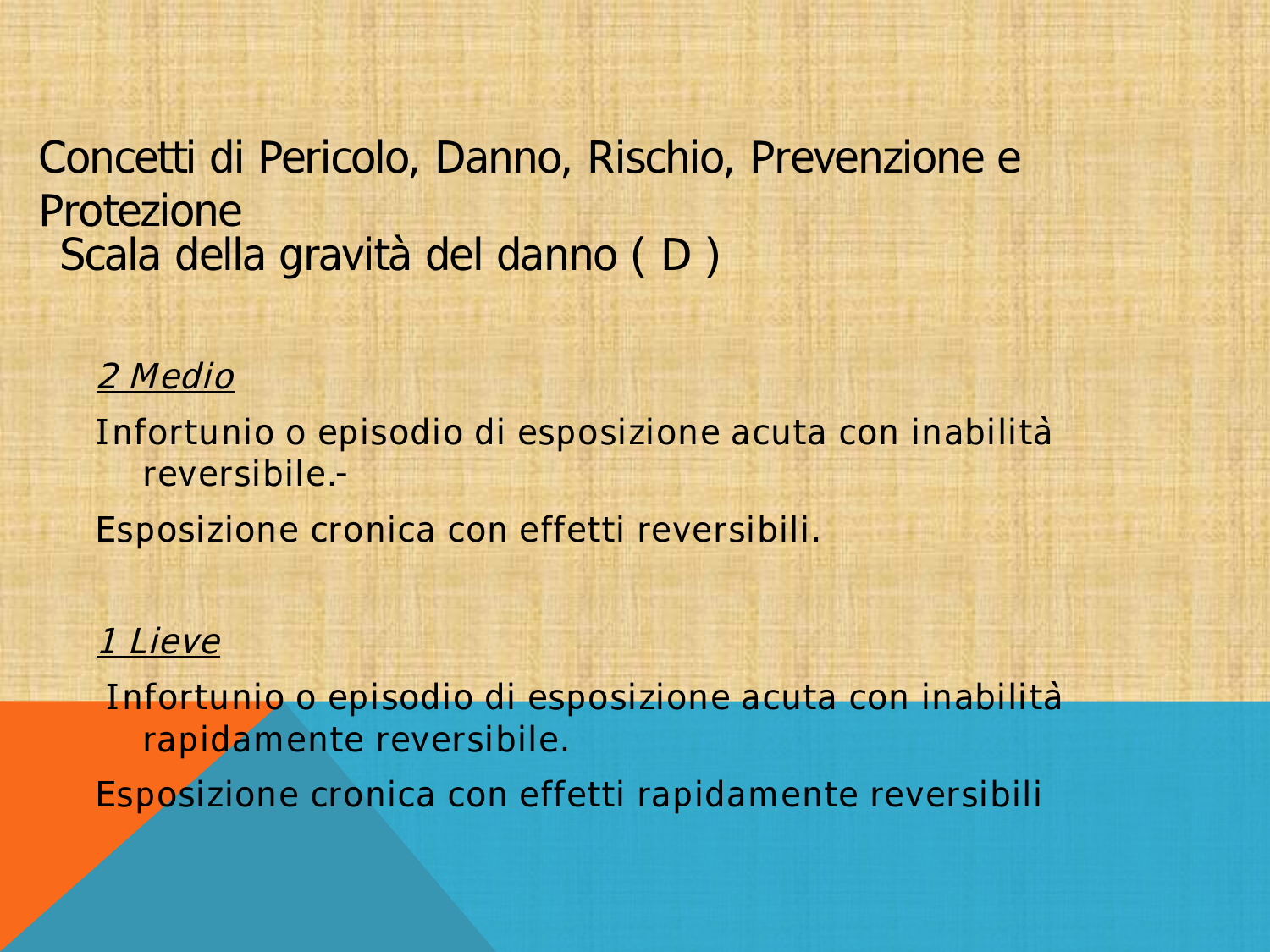

Concetti di Pericolo, Danno, Rischio, Prevenzione e Protezione
Scala della gravità del danno ( D )

2 Medio
Infortunio o episodio di esposizione acuta con inabilità reversibile.-
Esposizione cronica con effetti reversibili.

1 Lieve
 Infortunio o episodio di esposizione acuta con inabilità rapidamente reversibile.
Esposizione cronica con effetti rapidamente reversibili